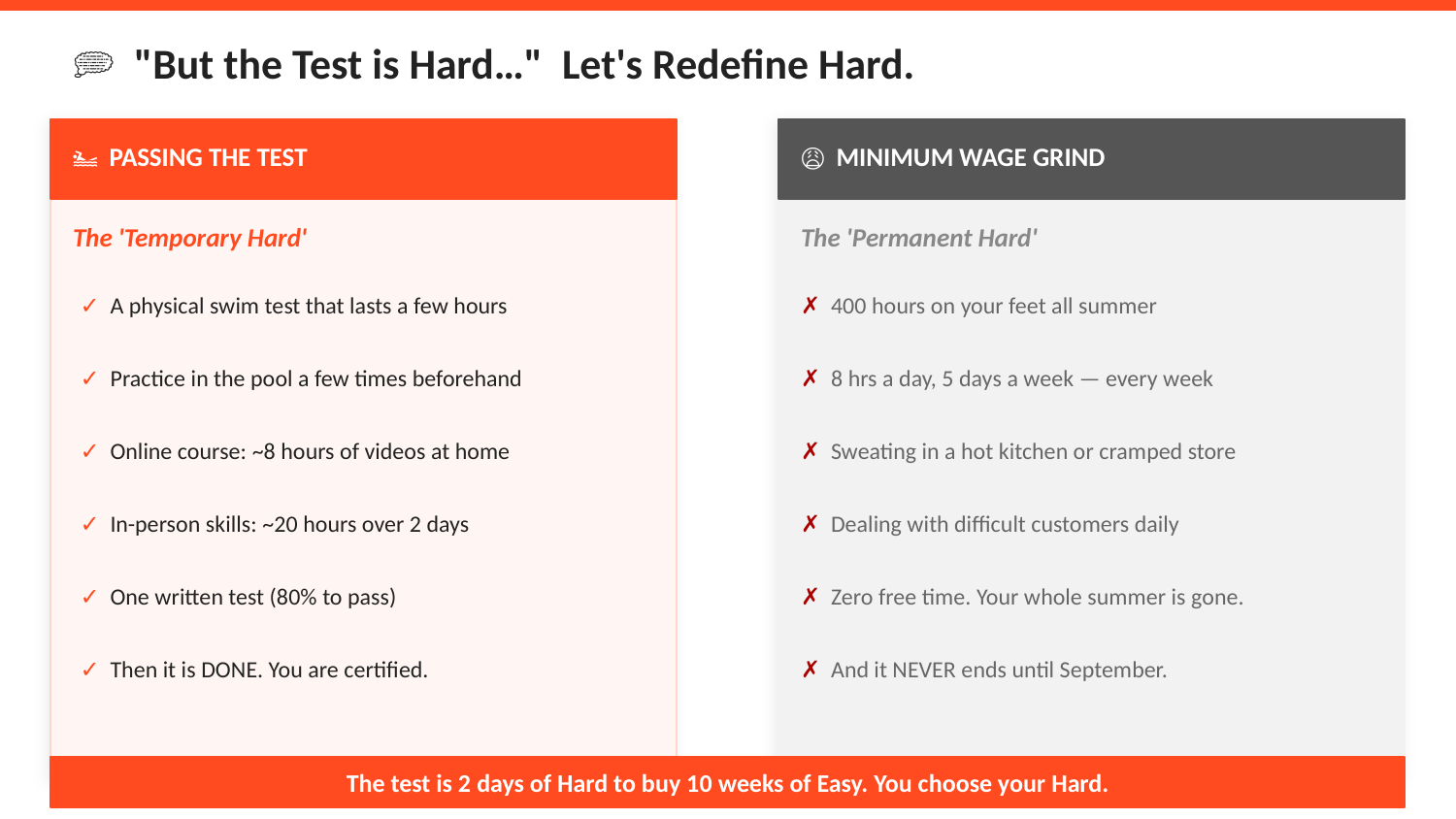

💭  "But the Test is Hard…"  Let's Redefine Hard.

🏊  PASSING THE TEST
😩  MINIMUM WAGE GRIND
The 'Temporary Hard'
The 'Permanent Hard'
✓  A physical swim test that lasts a few hours
✗  400 hours on your feet all summer
✓  Practice in the pool a few times beforehand
✗  8 hrs a day, 5 days a week — every week
✓  Online course: ~8 hours of videos at home
✗  Sweating in a hot kitchen or cramped store
✓  In-person skills: ~20 hours over 2 days
✗  Dealing with difficult customers daily
✓  One written test (80% to pass)
✗  Zero free time. Your whole summer is gone.
✓  Then it is DONE. You are certified.
✗  And it NEVER ends until September.

The test is 2 days of Hard to buy 10 weeks of Easy. You choose your Hard.